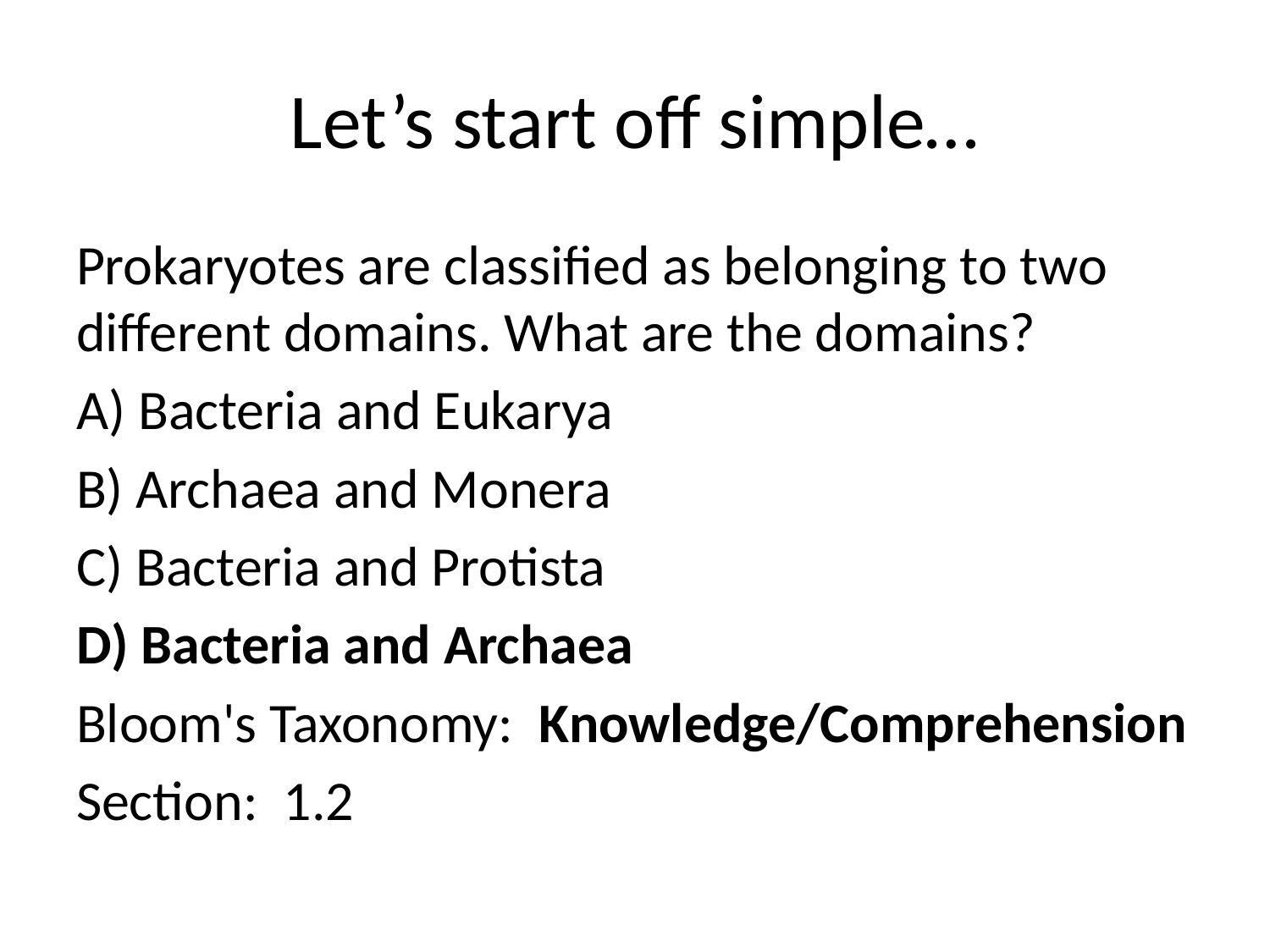

# Let’s start off simple…
Prokaryotes are classified as belonging to two different domains. What are the domains?
A) Bacteria and Eukarya
B) Archaea and Monera
C) Bacteria and Protista
D) Bacteria and Archaea
Bloom's Taxonomy:  Knowledge/Comprehension
Section:  1.2